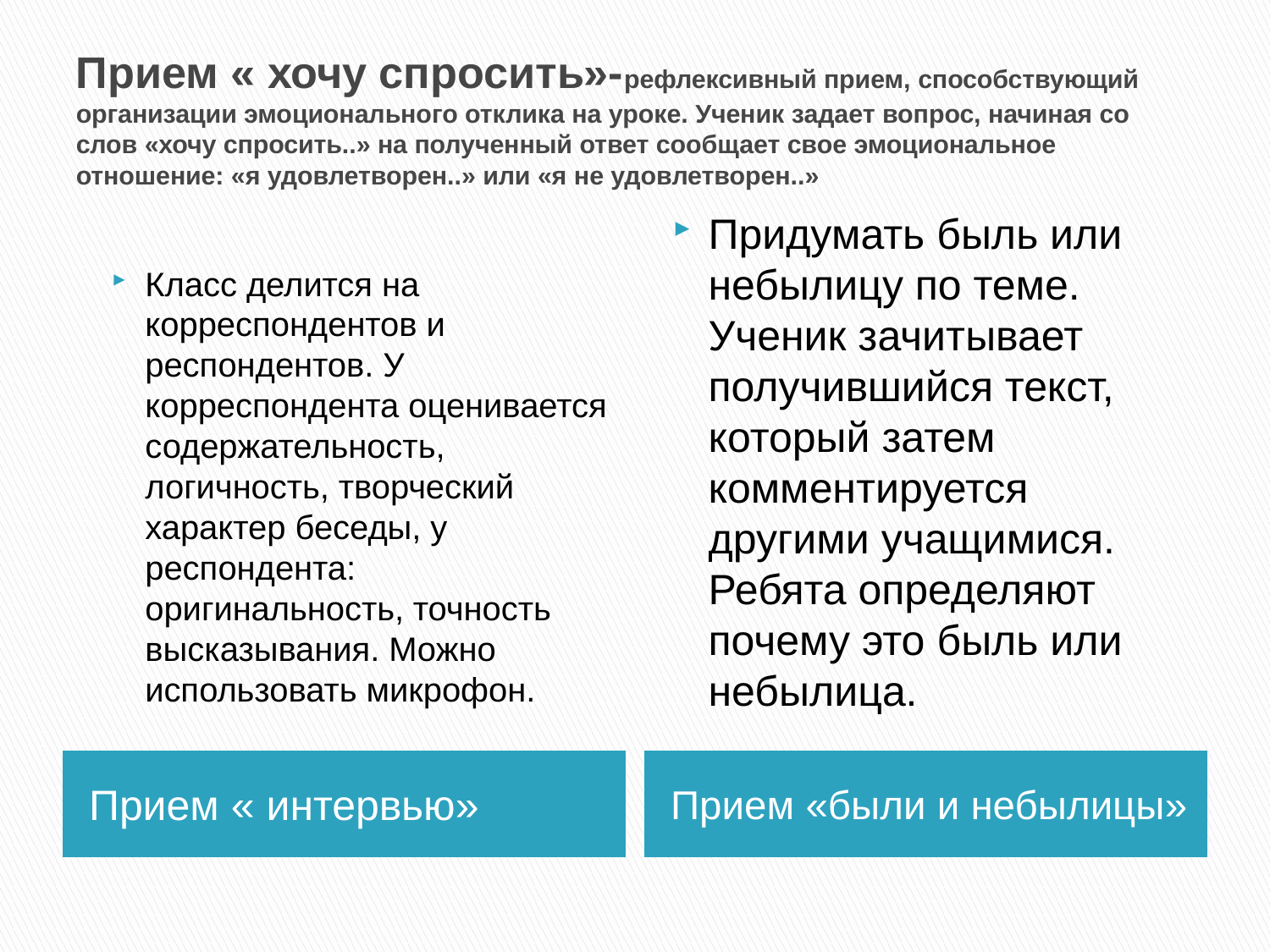

# Прием « хочу спросить»-рефлексивный прием, способствующий организации эмоционального отклика на уроке. Ученик задает вопрос, начиная со слов «хочу спросить..» на полученный ответ сообщает свое эмоциональное отношение: «я удовлетворен..» или «я не удовлетворен..»
Придумать быль или небылицу по теме. Ученик зачитывает получившийся текст, который затем комментируется другими учащимися. Ребята определяют почему это быль или небылица.
Класс делится на корреспондентов и респондентов. У корреспондента оценивается содержательность, логичность, творческий характер беседы, у респондента: оригинальность, точность высказывания. Можно использовать микрофон.
Прием « интервью»
Прием «были и небылицы»